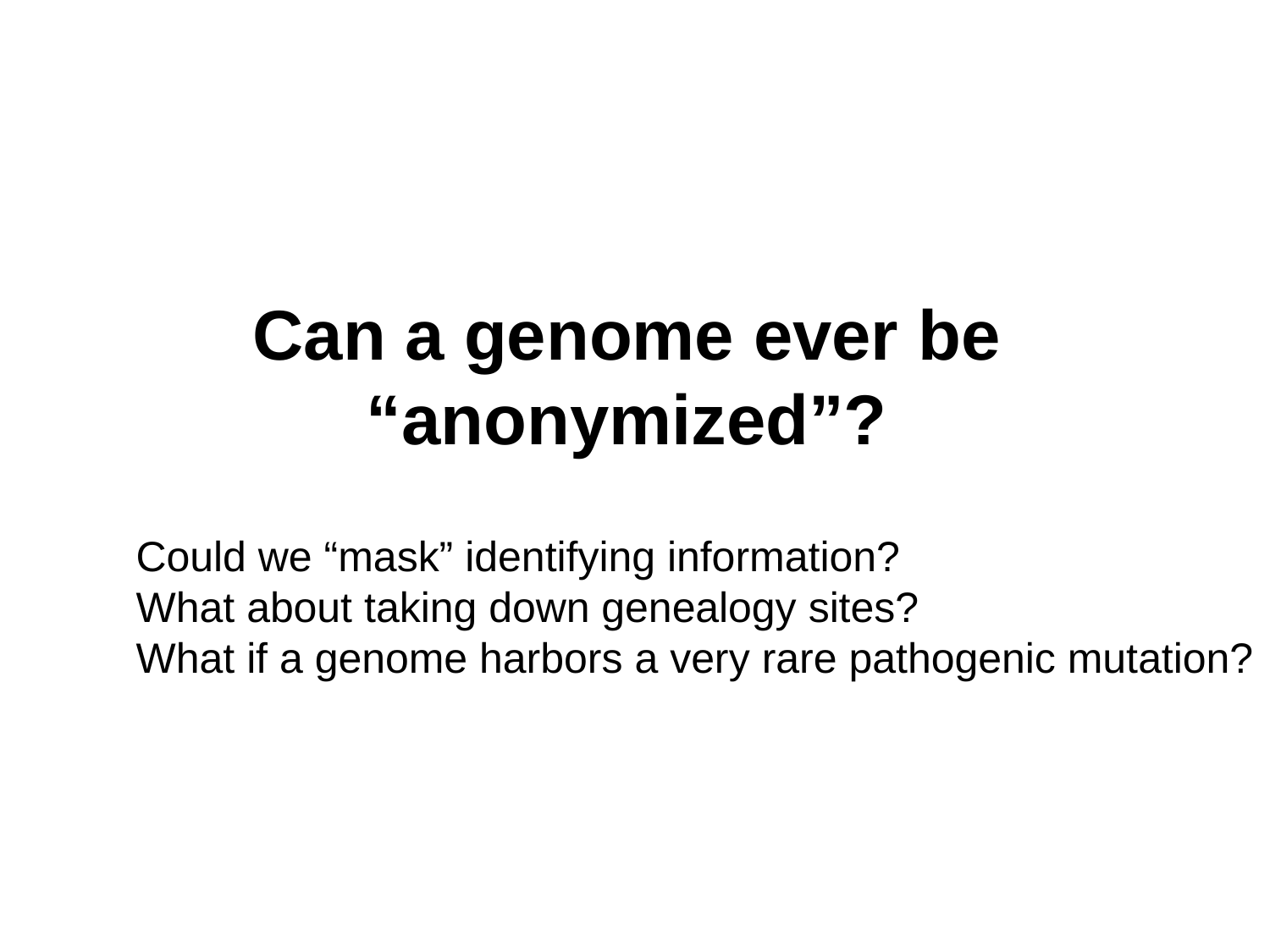

Can a genome ever be “anonymized”?
Could we “mask” identifying information?
What about taking down genealogy sites?
What if a genome harbors a very rare pathogenic mutation?
Genome Privacy
02/26/18
Melissa Gymrek